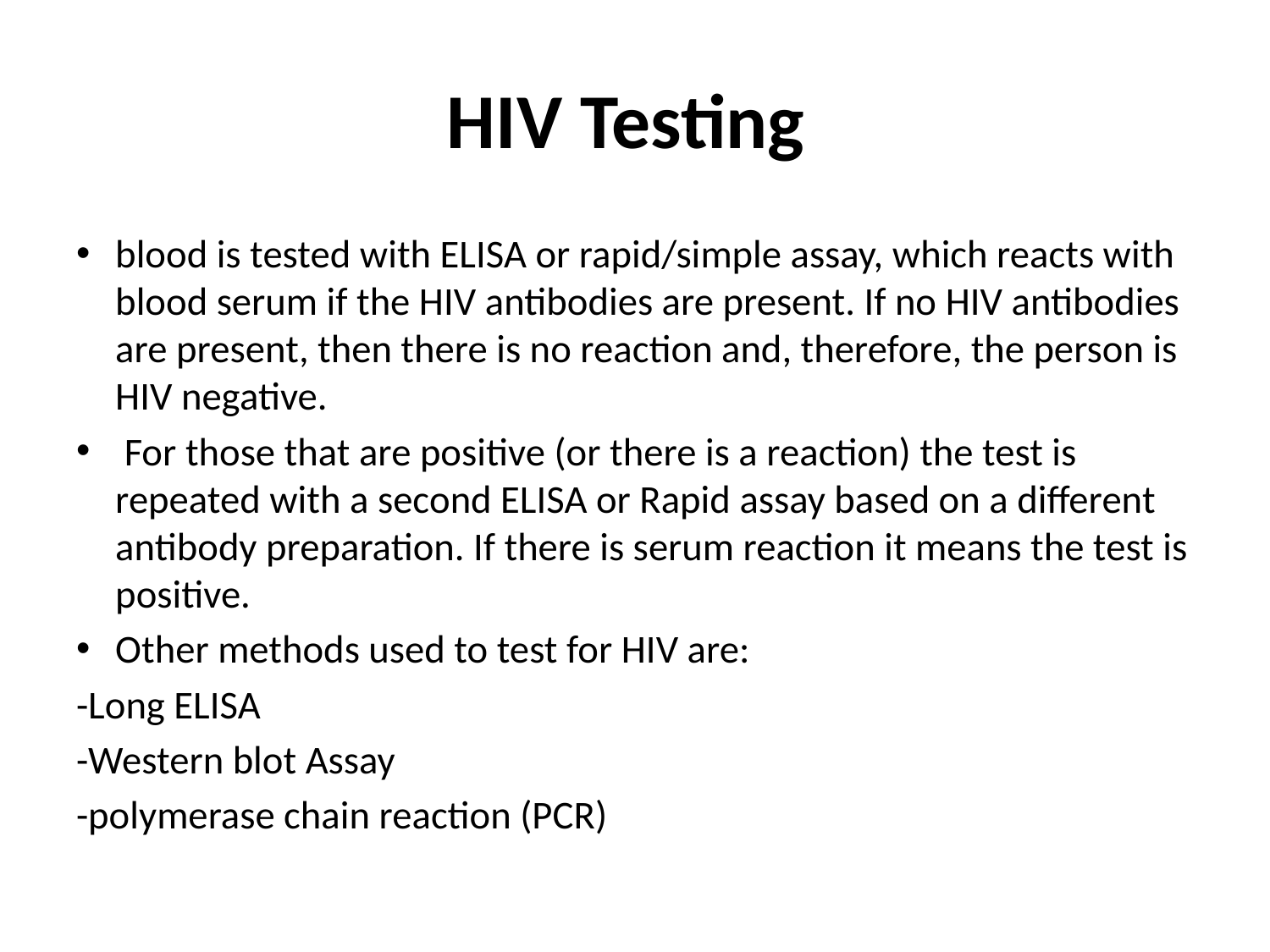

# HIV Testing
blood is tested with ELISA or rapid/simple assay, which reacts with blood serum if the HIV antibodies are present. If no HIV antibodies are present, then there is no reaction and, therefore, the person is HIV negative.
 For those that are positive (or there is a reaction) the test is repeated with a second ELISA or Rapid assay based on a different antibody preparation. If there is serum reaction it means the test is positive.
Other methods used to test for HIV are:
-Long ELISA
-Western blot Assay
-polymerase chain reaction (PCR)